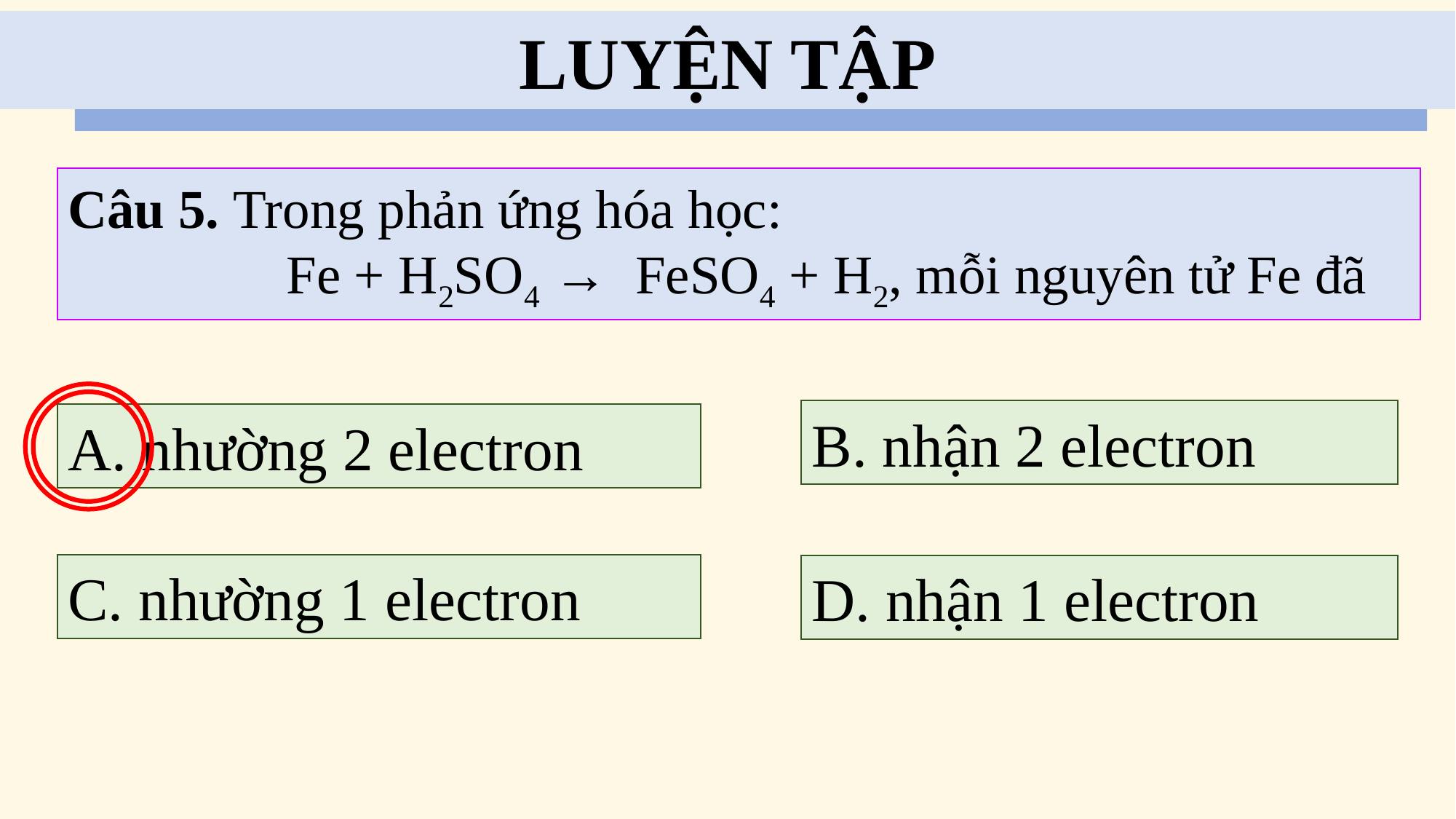

LUYỆN TẬP

Câu 5. Trong phản ứng hóa học:
		Fe + H2SO4 →  FeSO4 + H2, mỗi nguyên tử Fe đã

B. nhận 2 electron
A. nhường 2 electron
C. nhường 1 electron
D. nhận 1 electron